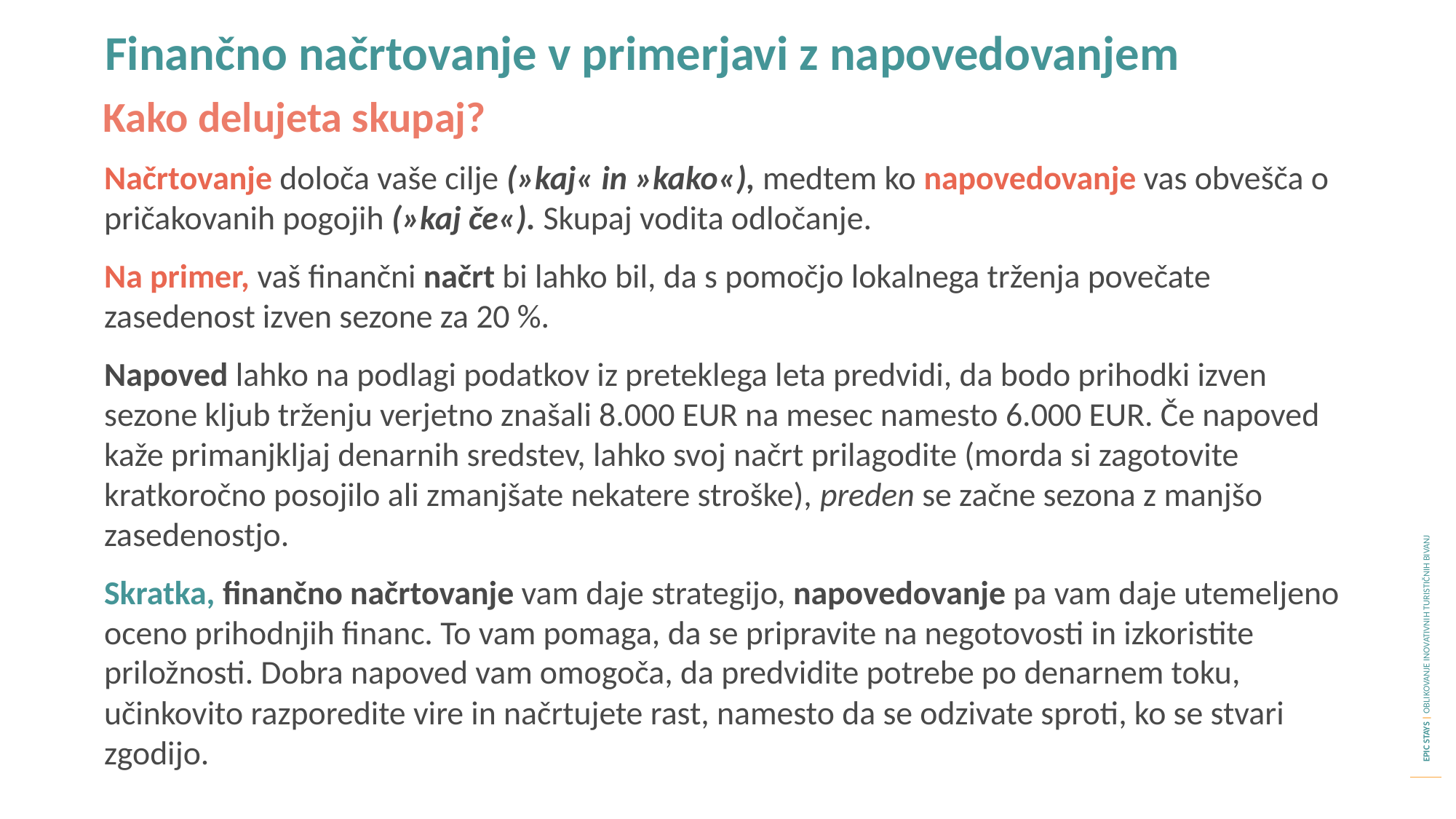

Finančno načrtovanje v primerjavi z napovedovanjem

Kako delujeta skupaj?
Načrtovanje določa vaše cilje (»kaj« in »kako«), medtem ko napovedovanje vas obvešča o pričakovanih pogojih (»kaj če«). Skupaj vodita odločanje.
Na primer, vaš finančni načrt bi lahko bil, da s pomočjo lokalnega trženja povečate zasedenost izven sezone za 20 %.
Napoved lahko na podlagi podatkov iz preteklega leta predvidi, da bodo prihodki izven sezone kljub trženju verjetno znašali 8.000 EUR na mesec namesto 6.000 EUR. Če napoved kaže primanjkljaj denarnih sredstev, lahko svoj načrt prilagodite (morda si zagotovite kratkoročno posojilo ali zmanjšate nekatere stroške), preden se začne sezona z manjšo zasedenostjo.
Skratka, finančno načrtovanje vam daje strategijo, napovedovanje pa vam daje utemeljeno oceno prihodnjih financ. To vam pomaga, da se pripravite na negotovosti in izkoristite priložnosti. Dobra napoved vam omogoča, da predvidite potrebe po denarnem toku, učinkovito razporedite vire in načrtujete rast, namesto da se odzivate sproti, ko se stvari zgodijo.